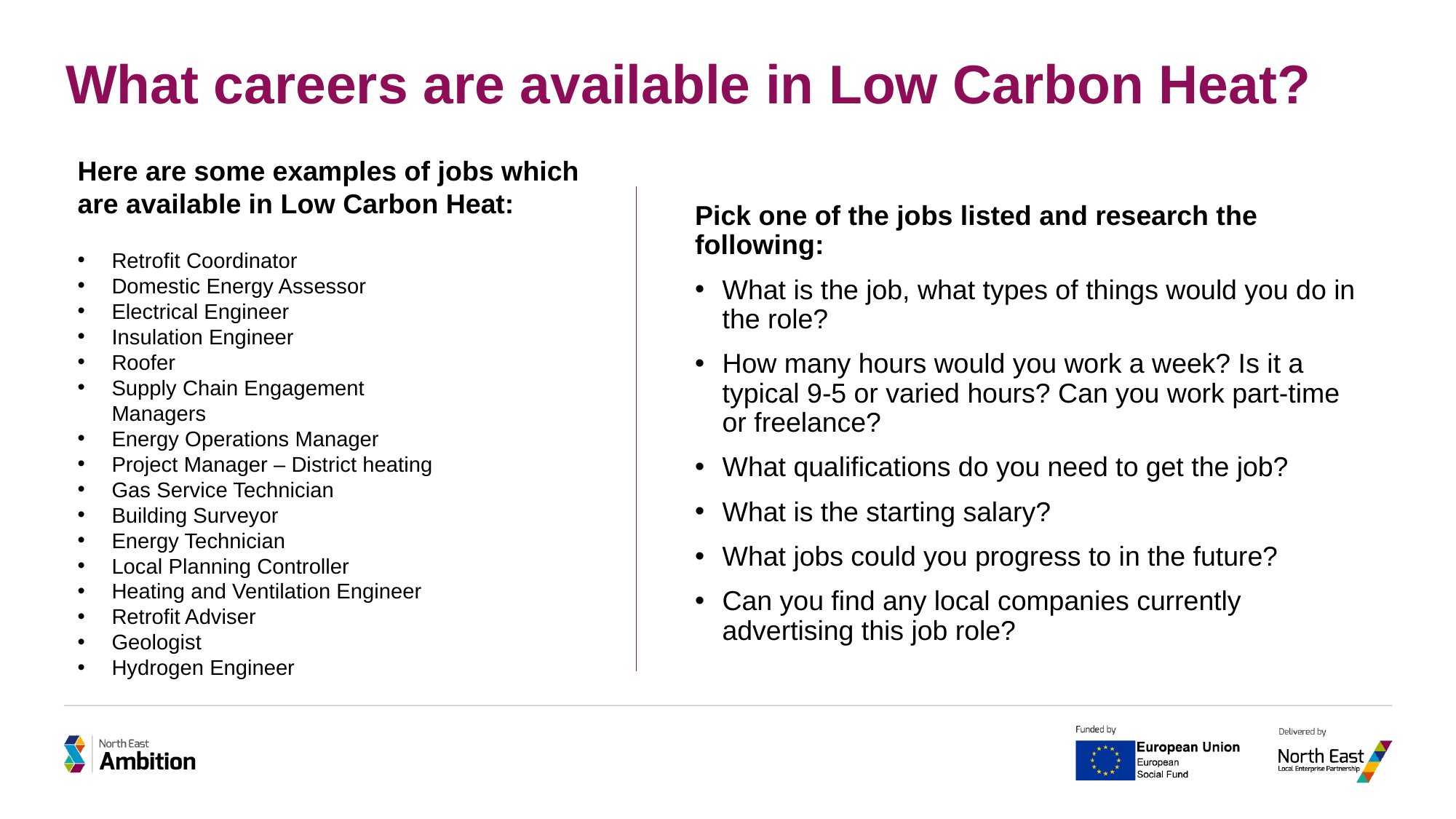

# What careers are available in Low Carbon Heat?
Here are some examples of jobs which are available in Low Carbon Heat:
Pick one of the jobs listed and research the following:
What is the job, what types of things would you do in the role?
How many hours would you work a week? Is it a typical 9-5 or varied hours? Can you work part-time or freelance?
What qualifications do you need to get the job?
What is the starting salary?
What jobs could you progress to in the future?
Can you find any local companies currently advertising this job role?
Retrofit Coordinator
Domestic Energy Assessor
Electrical Engineer
Insulation Engineer
Roofer
Supply Chain Engagement Managers
Energy Operations Manager
Project Manager – District heating
Gas Service Technician
Building Surveyor
Energy Technician
Local Planning Controller
Heating and Ventilation Engineer
Retrofit Adviser
Geologist
Hydrogen Engineer